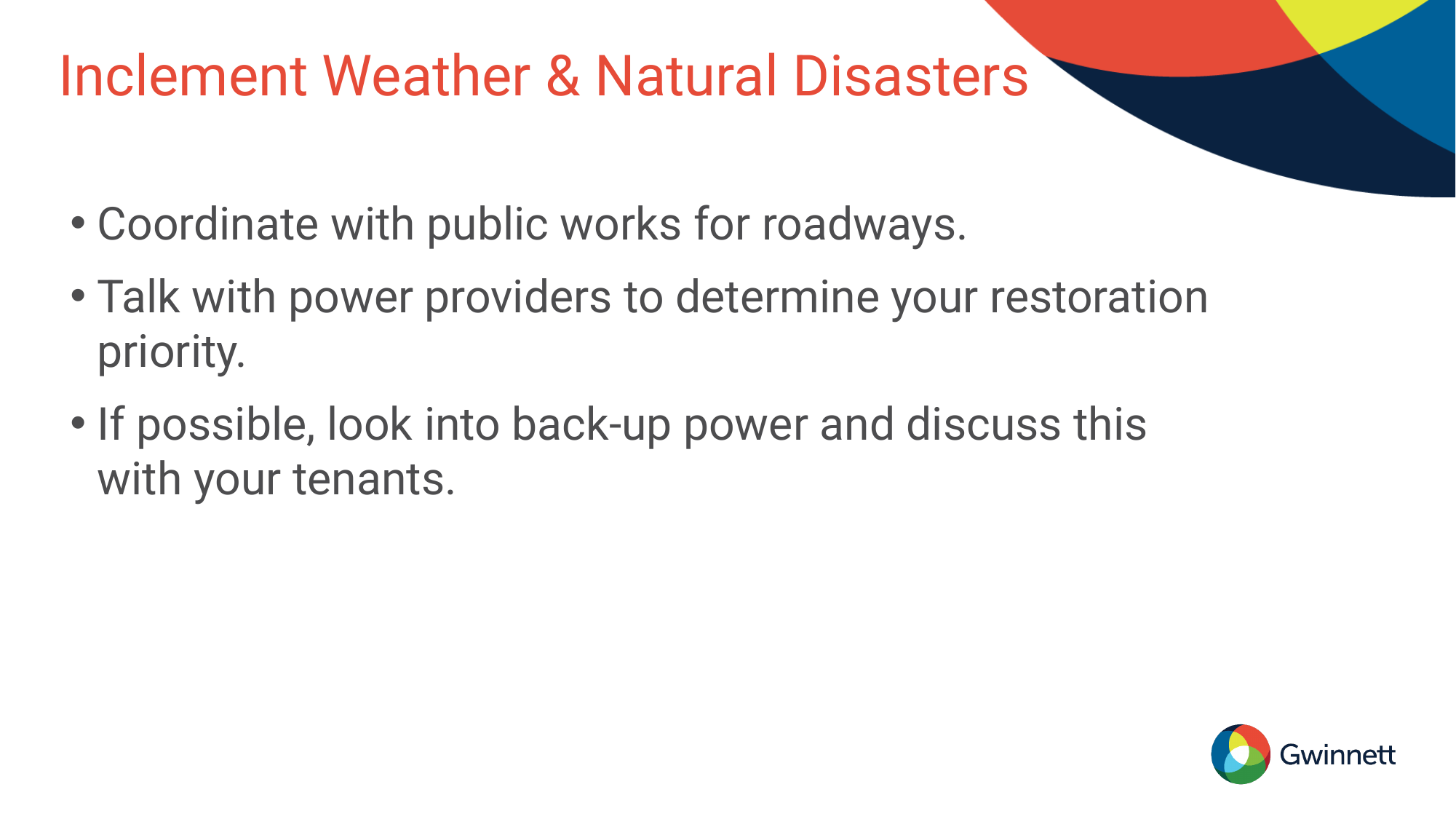

# Inclement Weather & Natural Disasters
Coordinate with public works for roadways.
Talk with power providers to determine your restoration priority.
If possible, look into back-up power and discuss this with your tenants.